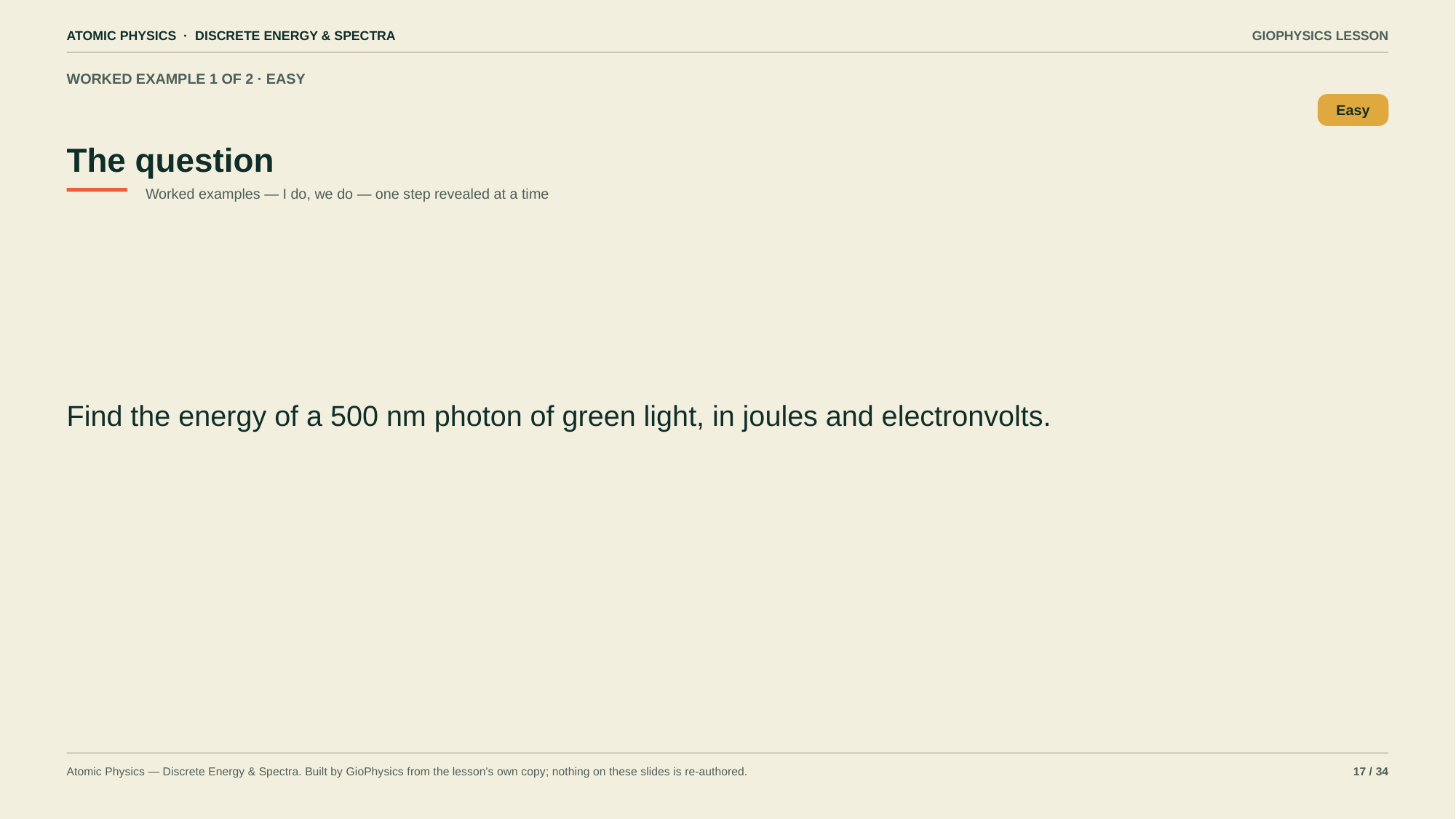

ATOMIC PHYSICS  ·  DISCRETE ENERGY & SPECTRA
GIOPHYSICS LESSON

WORKED EXAMPLE 1 OF 2 · EASY
The question

Easy
Worked examples — I do, we do — one step revealed at a time

Find the energy of a 500 nm photon of green light, in joules and electronvolts.

Atomic Physics — Discrete Energy & Spectra. Built by GioPhysics from the lesson's own copy; nothing on these slides is re-authored.
17 / 34